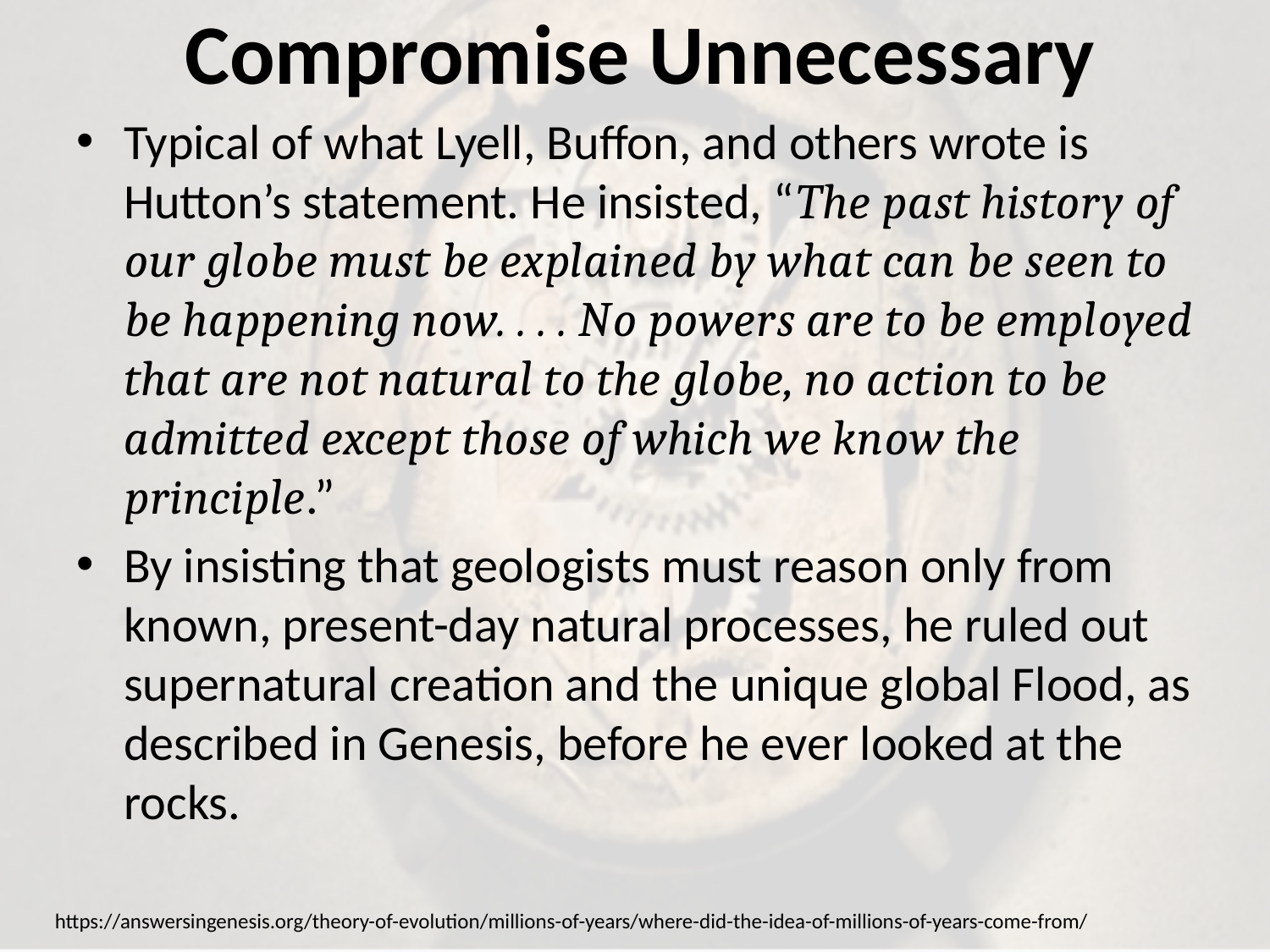

# Compromise Unnecessary
Typical of what Lyell, Buffon, and others wrote is Hutton’s statement. He insisted, “The past history of our globe must be explained by what can be seen to be happening now. . . . No powers are to be employed that are not natural to the globe, no action to be admitted except those of which we know the principle.”
By insisting that geologists must reason only from known, present-day natural processes, he ruled out supernatural creation and the unique global Flood, as described in Genesis, before he ever looked at the rocks.
https://answersingenesis.org/theory-of-evolution/millions-of-years/where-did-the-idea-of-millions-of-years-come-from/